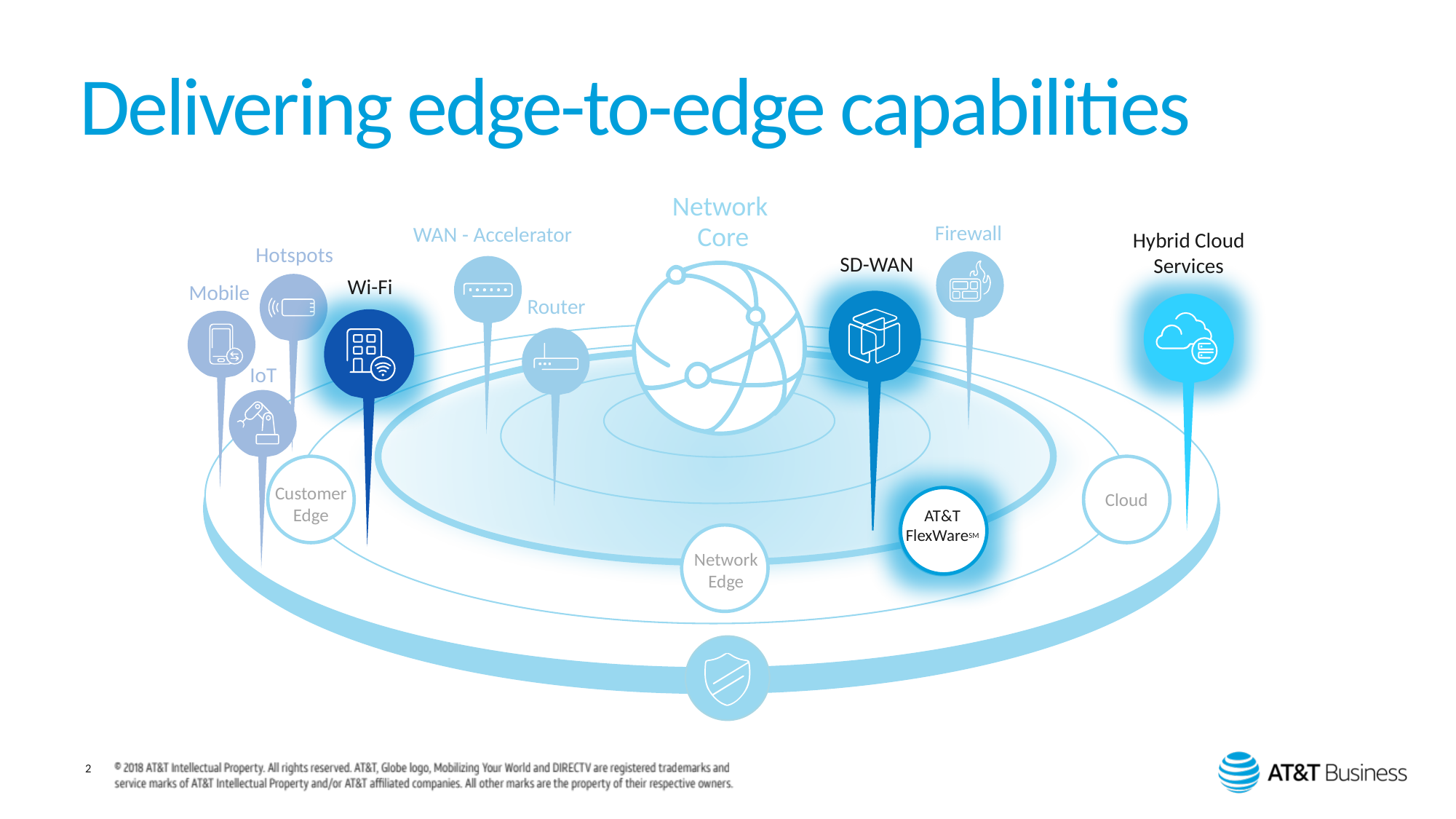

Delivering edge-to-edge capabilities

Network
Core
Firewall

WAN - Accelerator

SD-WAN

Router

Network
Edge
Hybrid Cloud Services

Hybrid Cloud Services

Cloud
Hotspots

Wi-Fi

Mobile

IoT

Customer
Edge

SD-WAN

Wi-Fi

AT&T
FlexWare

AT&T
FlexWareSM